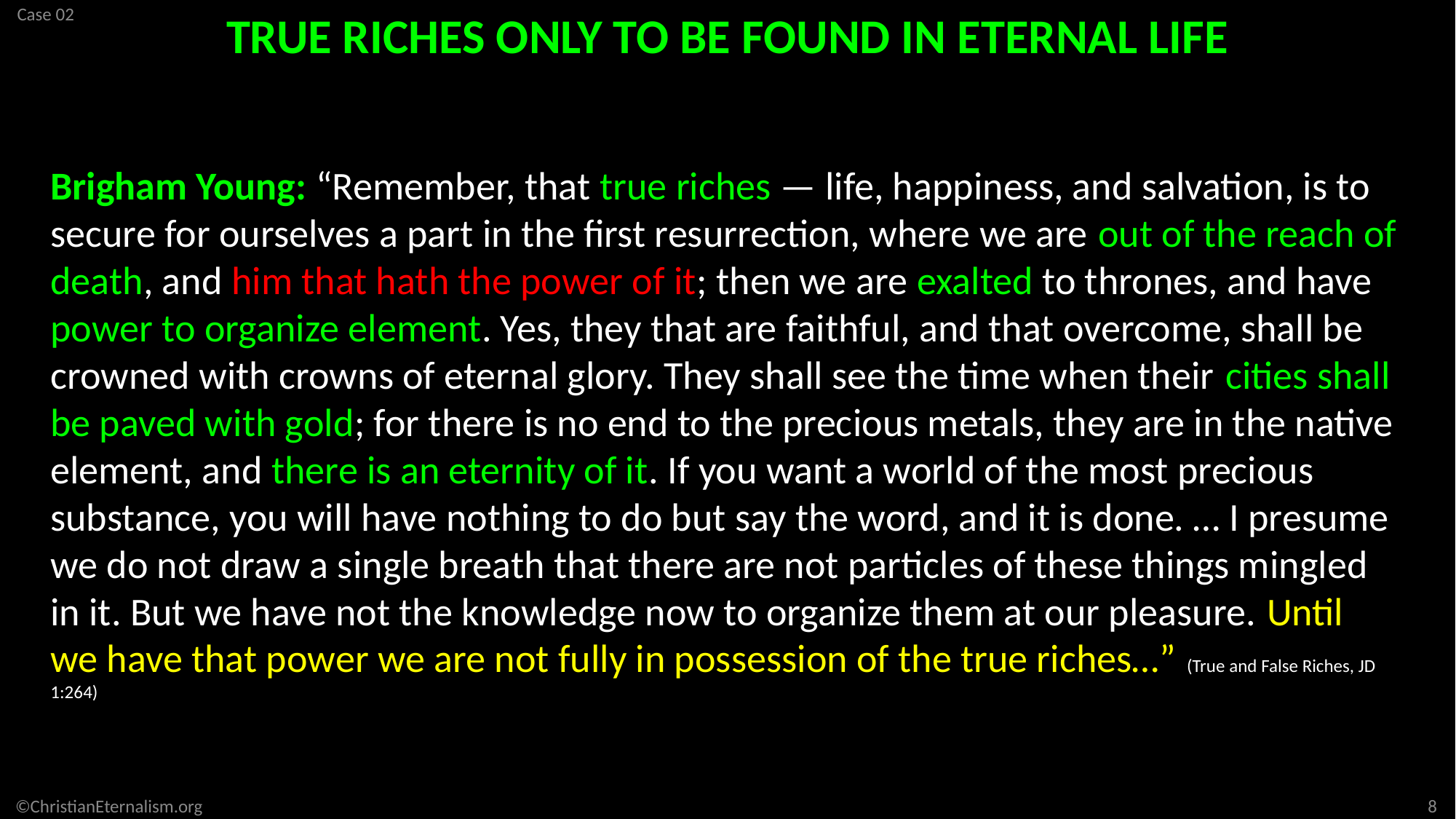

TRUE RICHES ONLY TO BE FOUND IN ETERNAL LIFE
Brigham Young: “Remember, that true riches — life, happiness, and salvation, is to secure for ourselves a part in the first resurrection, where we are out of the reach of death, and him that hath the power of it; then we are exalted to thrones, and have power to organize element. Yes, they that are faithful, and that overcome, shall be crowned with crowns of eternal glory. They shall see the time when their cities shall be paved with gold; for there is no end to the precious metals, they are in the native element, and there is an eternity of it. If you want a world of the most precious substance, you will have nothing to do but say the word, and it is done. … I presume we do not draw a single breath that there are not particles of these things mingled in it. But we have not the knowledge now to organize them at our pleasure. Until we have that power we are not fully in possession of the true riches…” (True and False Riches, JD 1:264)
8
©ChristianEternalism.org